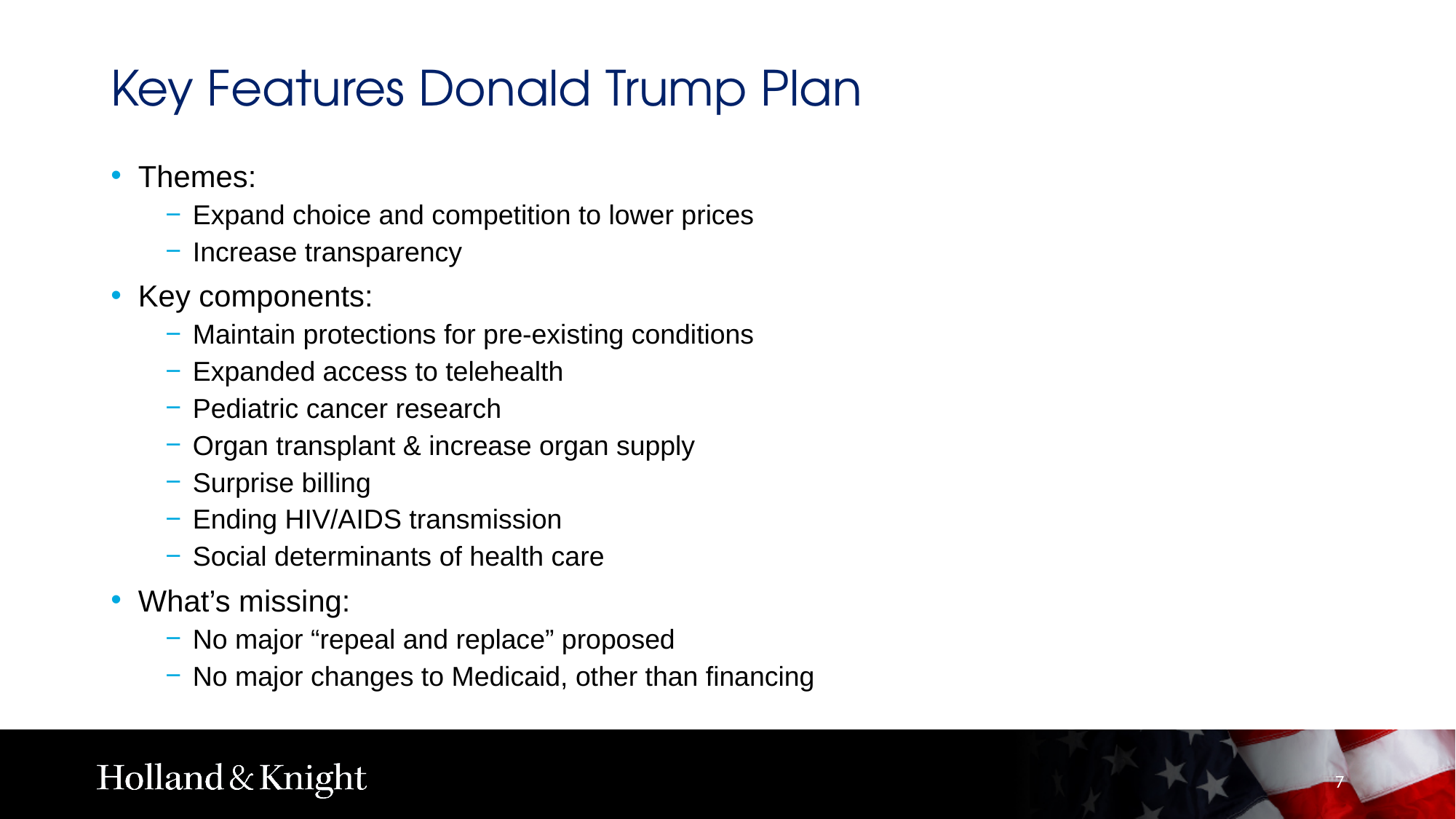

# Key Features Donald Trump Plan
Themes:
Expand choice and competition to lower prices
Increase transparency
Key components:
Maintain protections for pre-existing conditions
Expanded access to telehealth
Pediatric cancer research
Organ transplant & increase organ supply
Surprise billing
Ending HIV/AIDS transmission
Social determinants of health care
What’s missing:
No major “repeal and replace” proposed
No major changes to Medicaid, other than financing

7